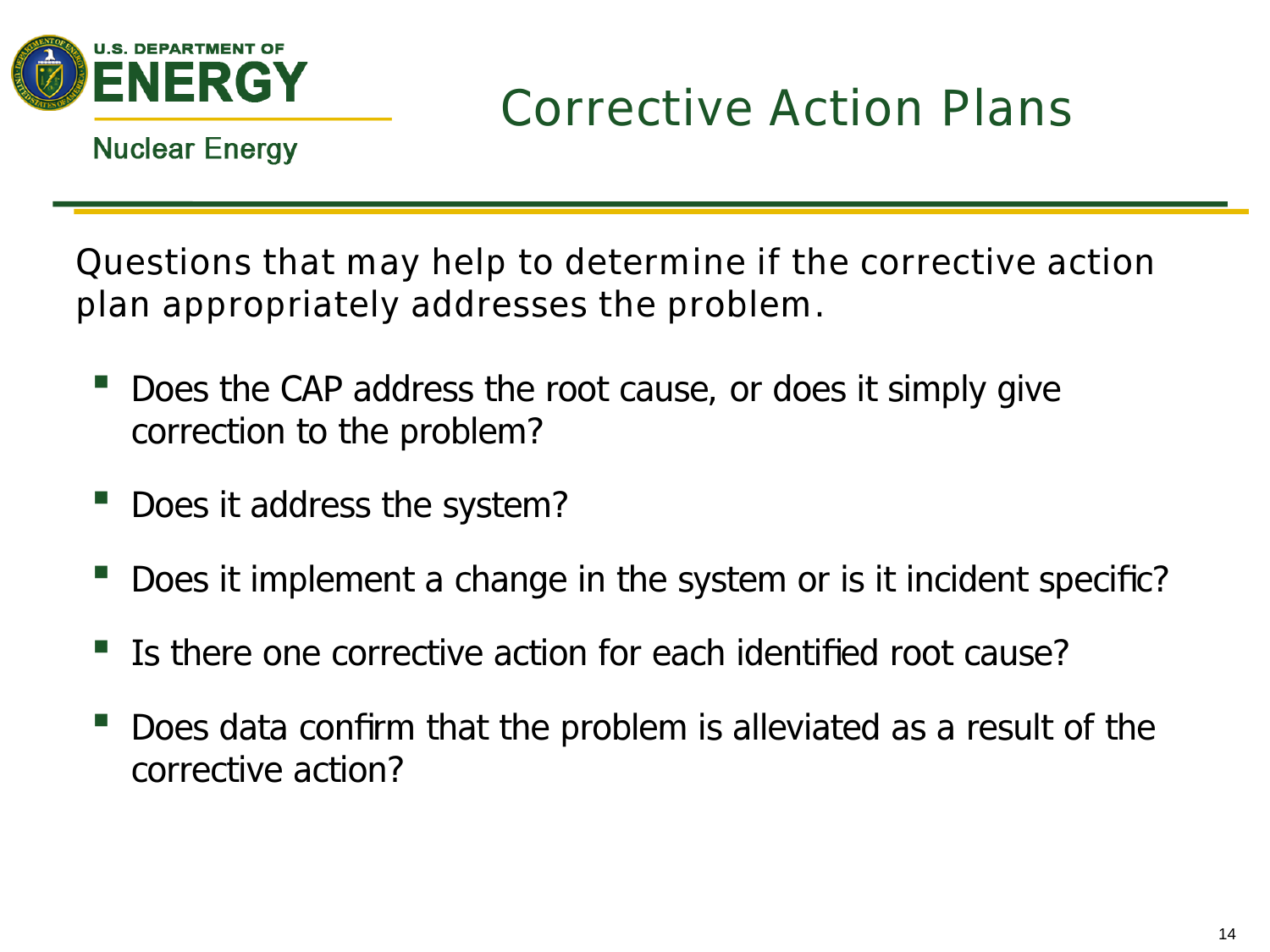

# Corrective Action Plans
Questions that may help to determine if the corrective action plan appropriately addresses the problem.
Does the CAP address the root cause, or does it simply give correction to the problem?
Does it address the system?
Does it implement a change in the system or is it incident specific?
Is there one corrective action for each identified root cause?
Does data confirm that the problem is alleviated as a result of the corrective action?